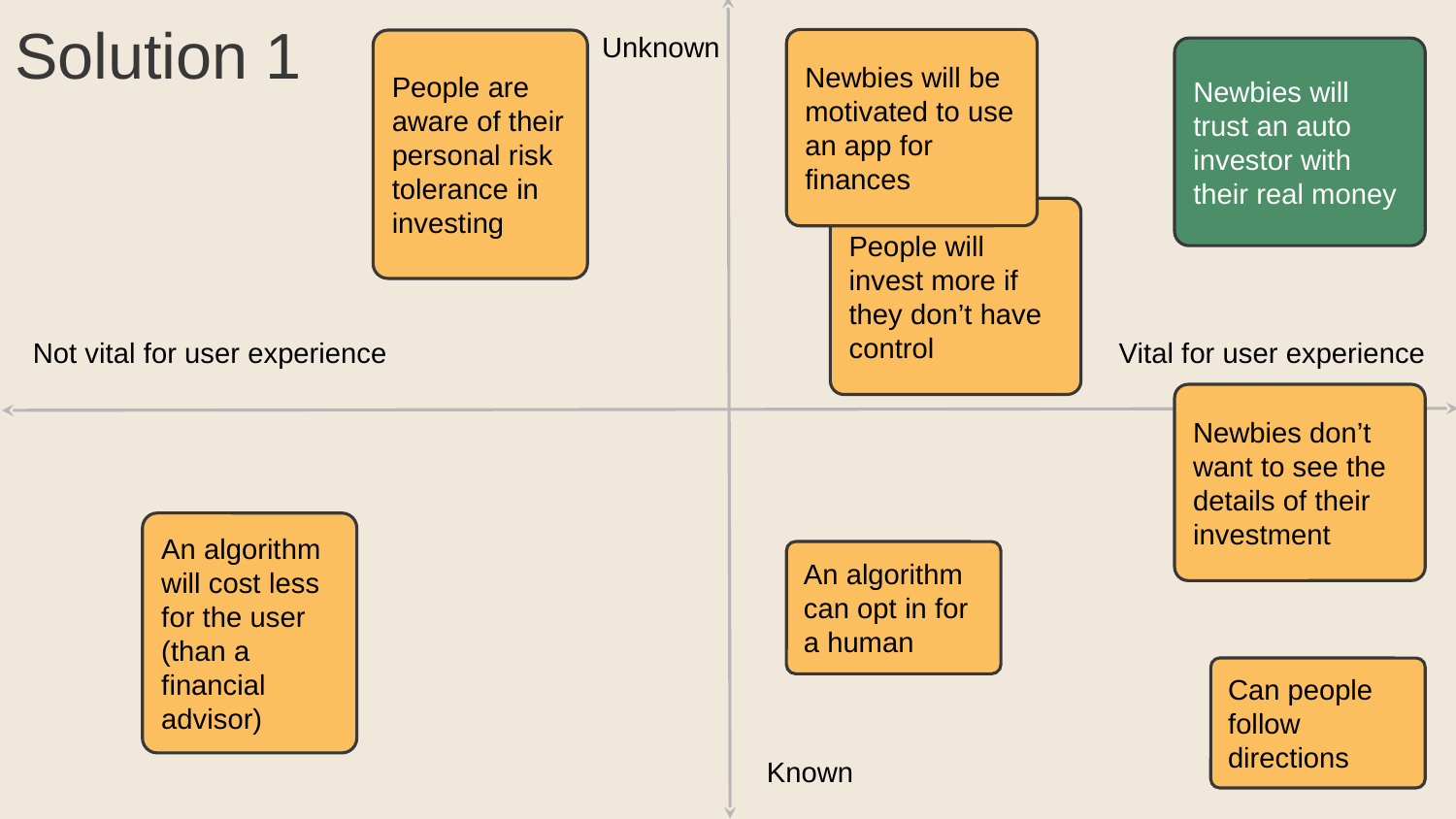

Solution 1
Unknown
Newbies will be motivated to use an app for finances
People are aware of their personal risk tolerance in investing
Newbies will trust an auto investor with their real money
People will invest more if they don’t have control
Not vital for user experience
Vital for user experience
Newbies don’t want to see the details of their investment
An algorithm will cost less for the user (than a financial advisor)
An algorithm can opt in for a human
Can people follow directions
Known